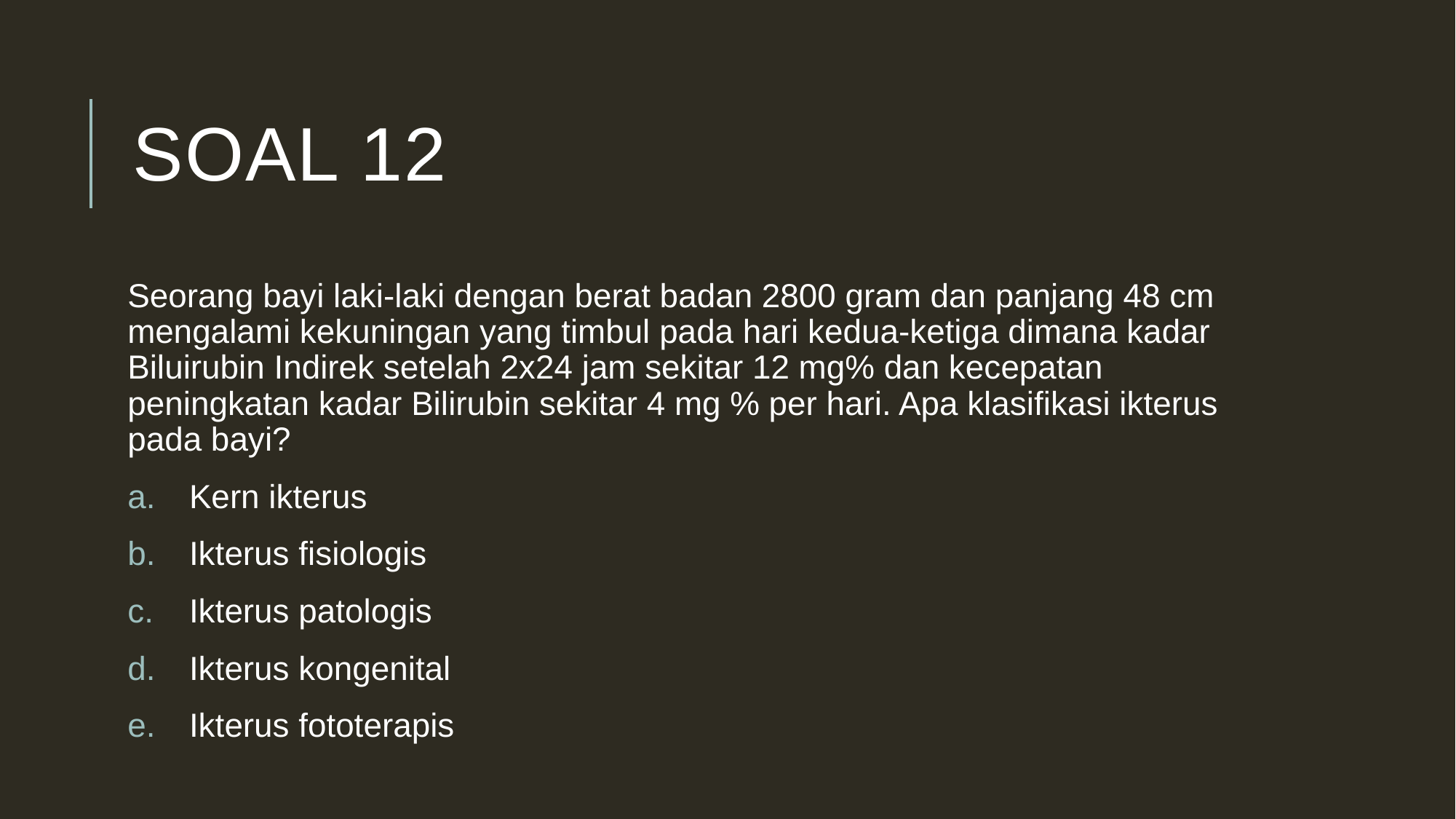

# Soal 12
Seorang bayi laki-laki dengan berat badan 2800 gram dan panjang 48 cm mengalami kekuningan yang timbul pada hari kedua-ketiga dimana kadar Biluirubin Indirek setelah 2x24 jam sekitar 12 mg% dan kecepatan peningkatan kadar Bilirubin sekitar 4 mg % per hari. Apa klasifikasi ikterus pada bayi?
Kern ikterus
Ikterus fisiologis
Ikterus patologis
Ikterus kongenital
Ikterus fototerapis